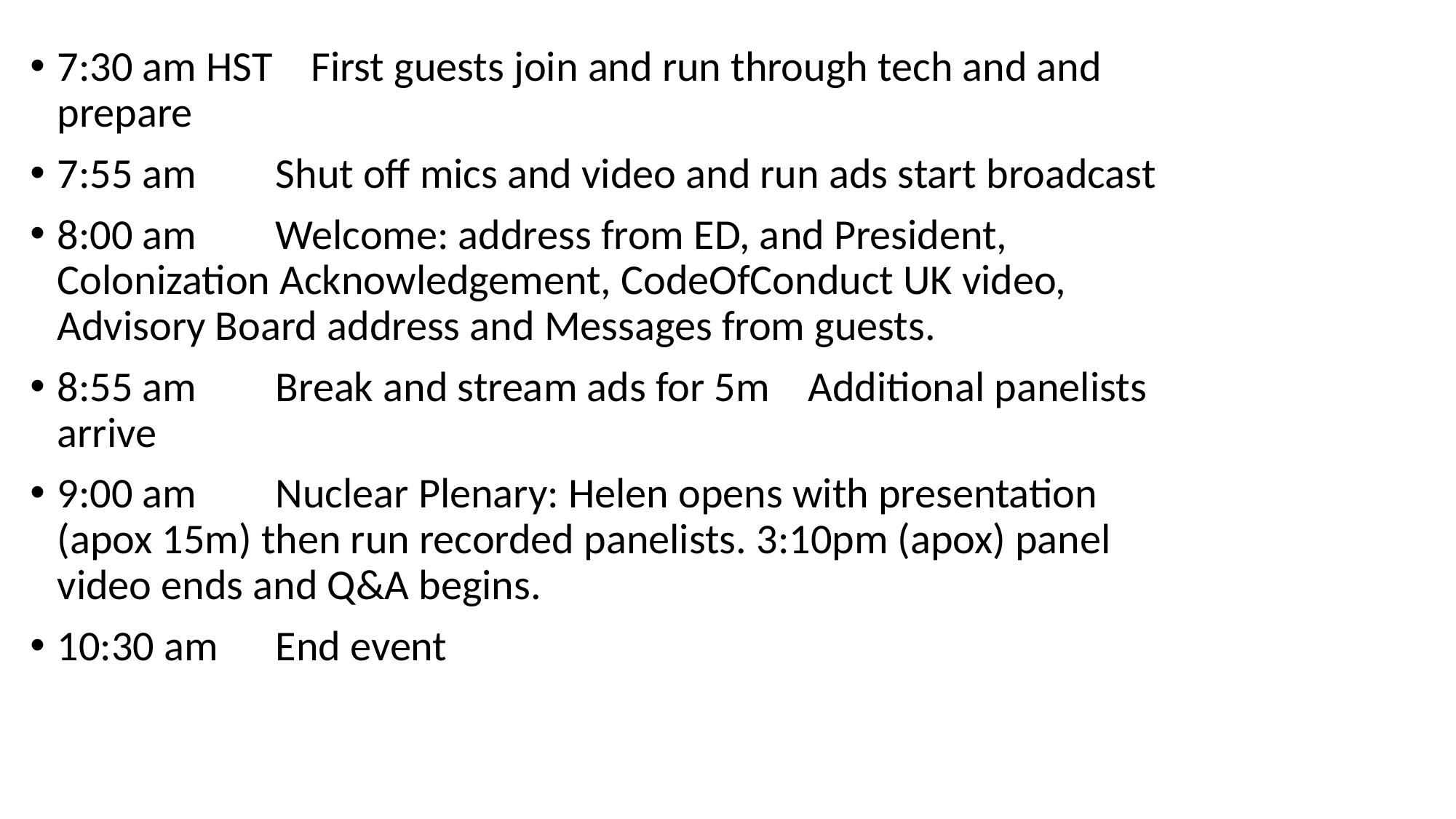

7:30 am HST    First guests join and run through tech and and prepare
7:55 am	Shut off mics and video and run ads start broadcast
8:00 am	Welcome: address from ED, and President, Colonization Acknowledgement, CodeOfConduct UK video, Advisory Board address and Messages from guests.
8:55 am	Break and stream ads for 5m    Additional panelists arrive
9:00 am	Nuclear Plenary: Helen opens with presentation (apox 15m) then run recorded panelists. 3:10pm (apox) panel video ends and Q&A begins.
10:30 am	End event